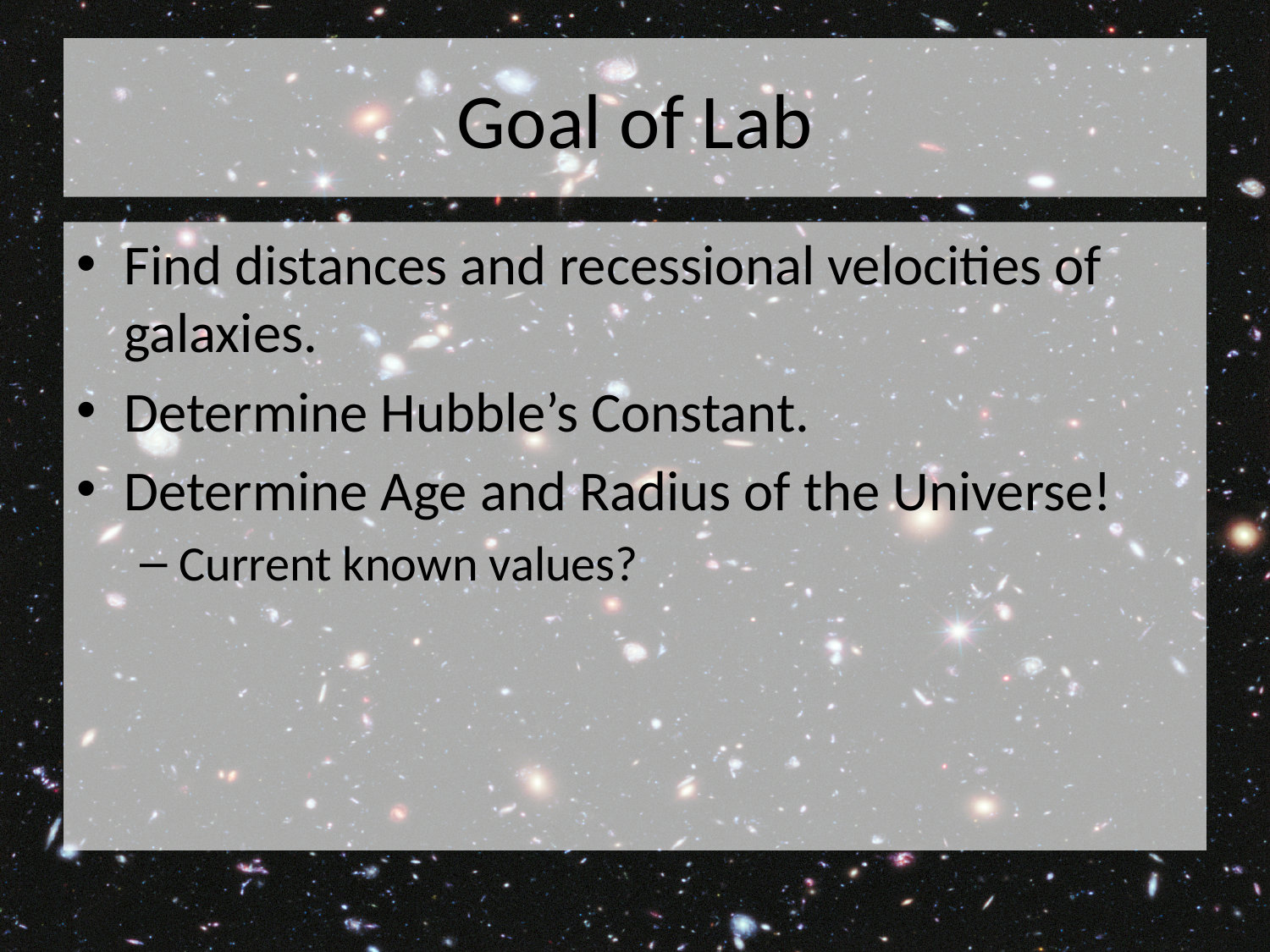

# Goal of Lab
Find distances and recessional velocities of galaxies.
Determine Hubble’s Constant.
Determine Age and Radius of the Universe!
Current known values?